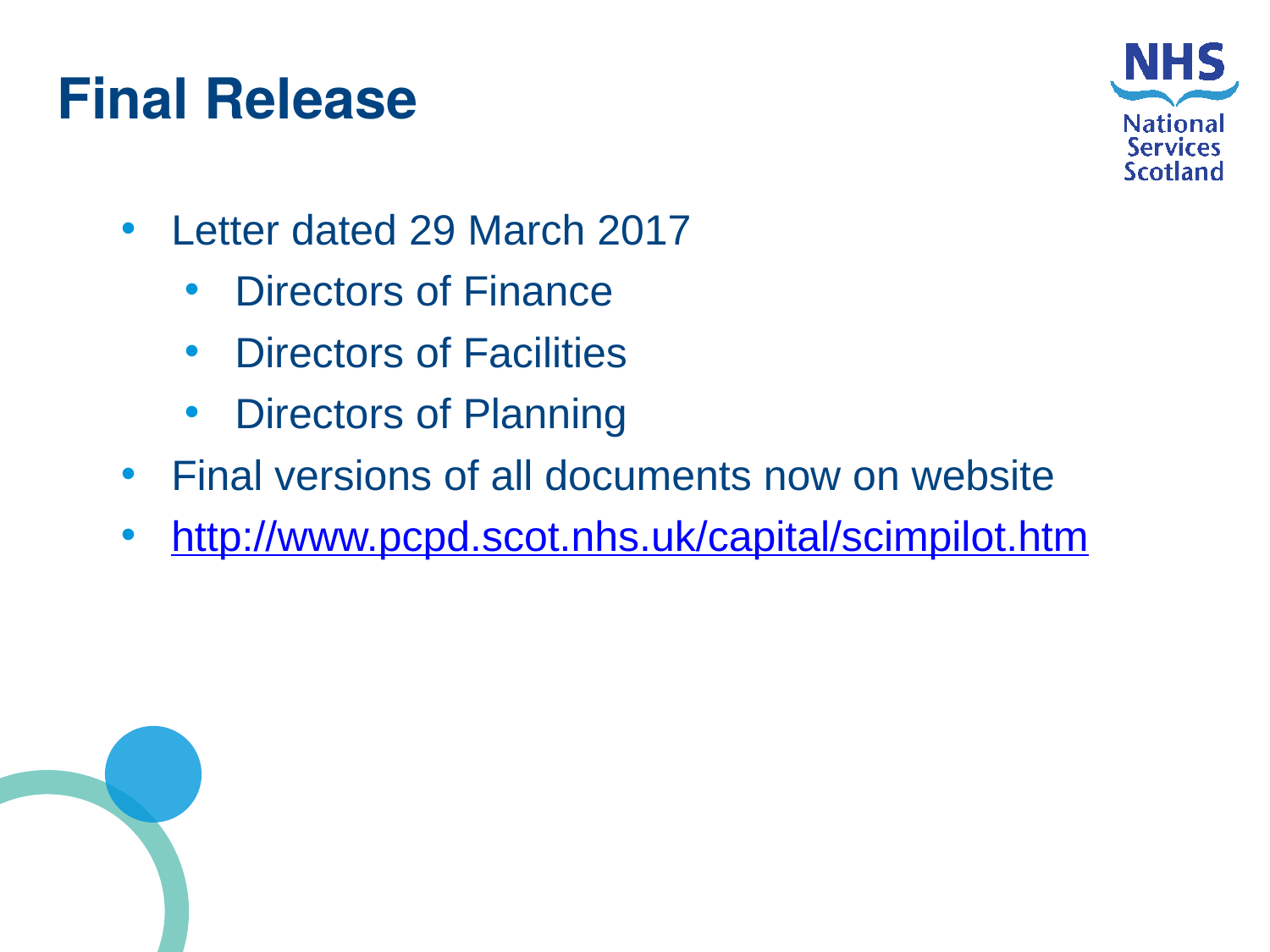

Slide style containing only text
Final Release
Letter dated 29 March 2017
Directors of Finance
Directors of Facilities
Directors of Planning
Final versions of all documents now on website
http://www.pcpd.scot.nhs.uk/capital/scimpilot.htm

N.B.
Body Copy always uses Dark Blue NHS colour.